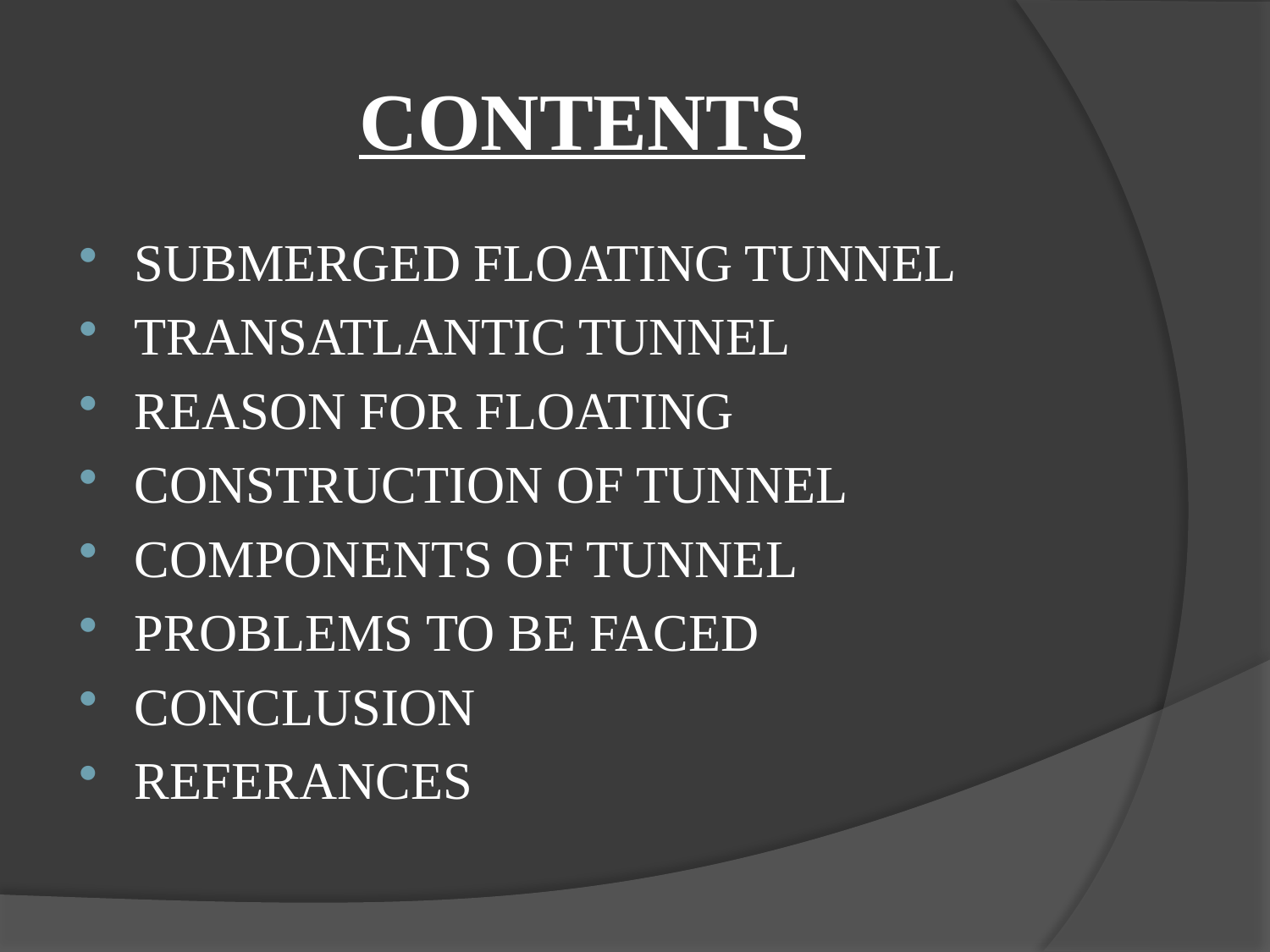

# CONTENTS
SUBMERGED FLOATING TUNNEL
TRANSATLANTIC TUNNEL
REASON FOR FLOATING
CONSTRUCTION OF TUNNEL
COMPONENTS OF TUNNEL
PROBLEMS TO BE FACED
CONCLUSION
REFERANCES